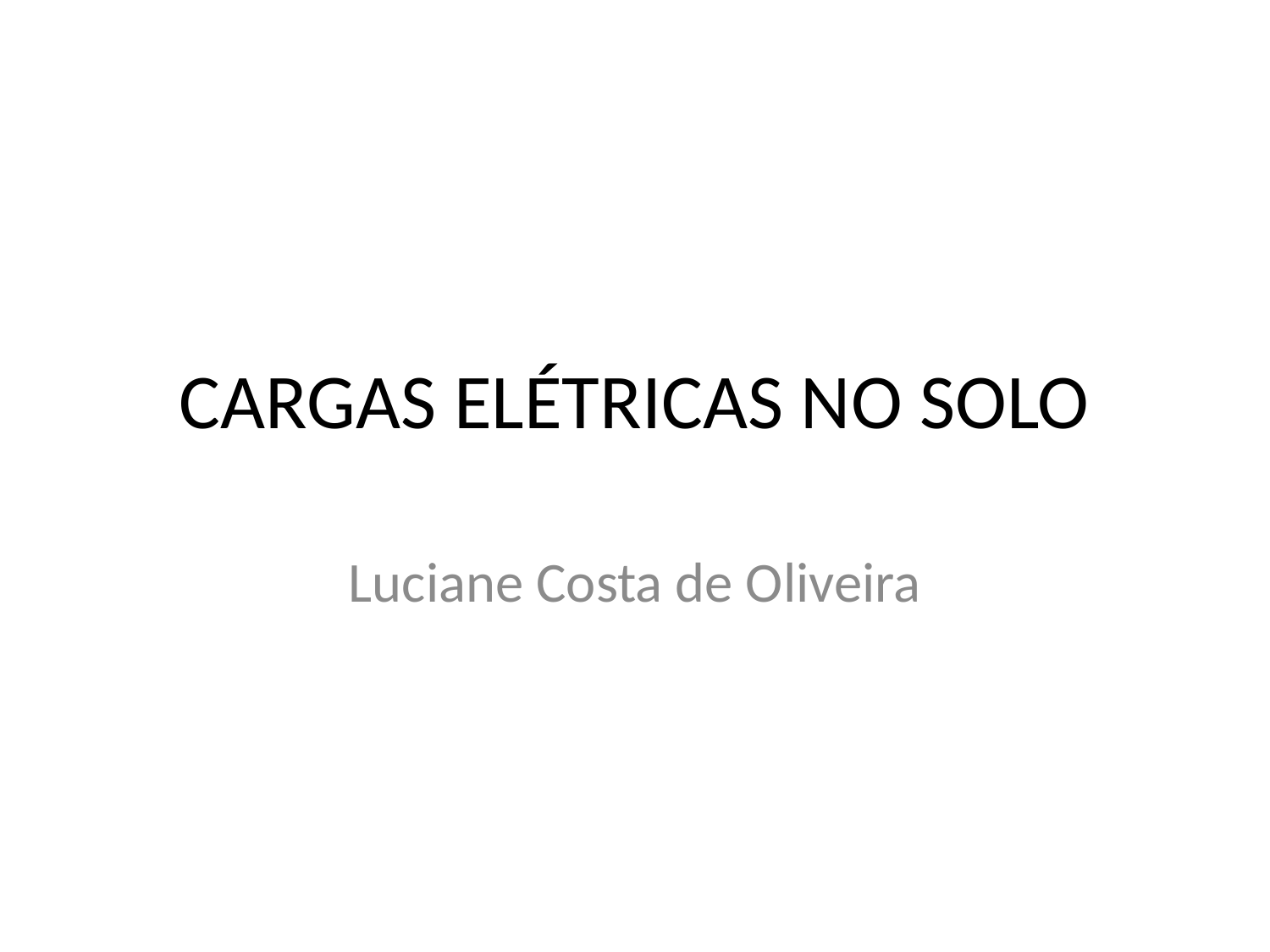

# CARGAS ELÉTRICAS NO SOLO
Luciane Costa de Oliveira